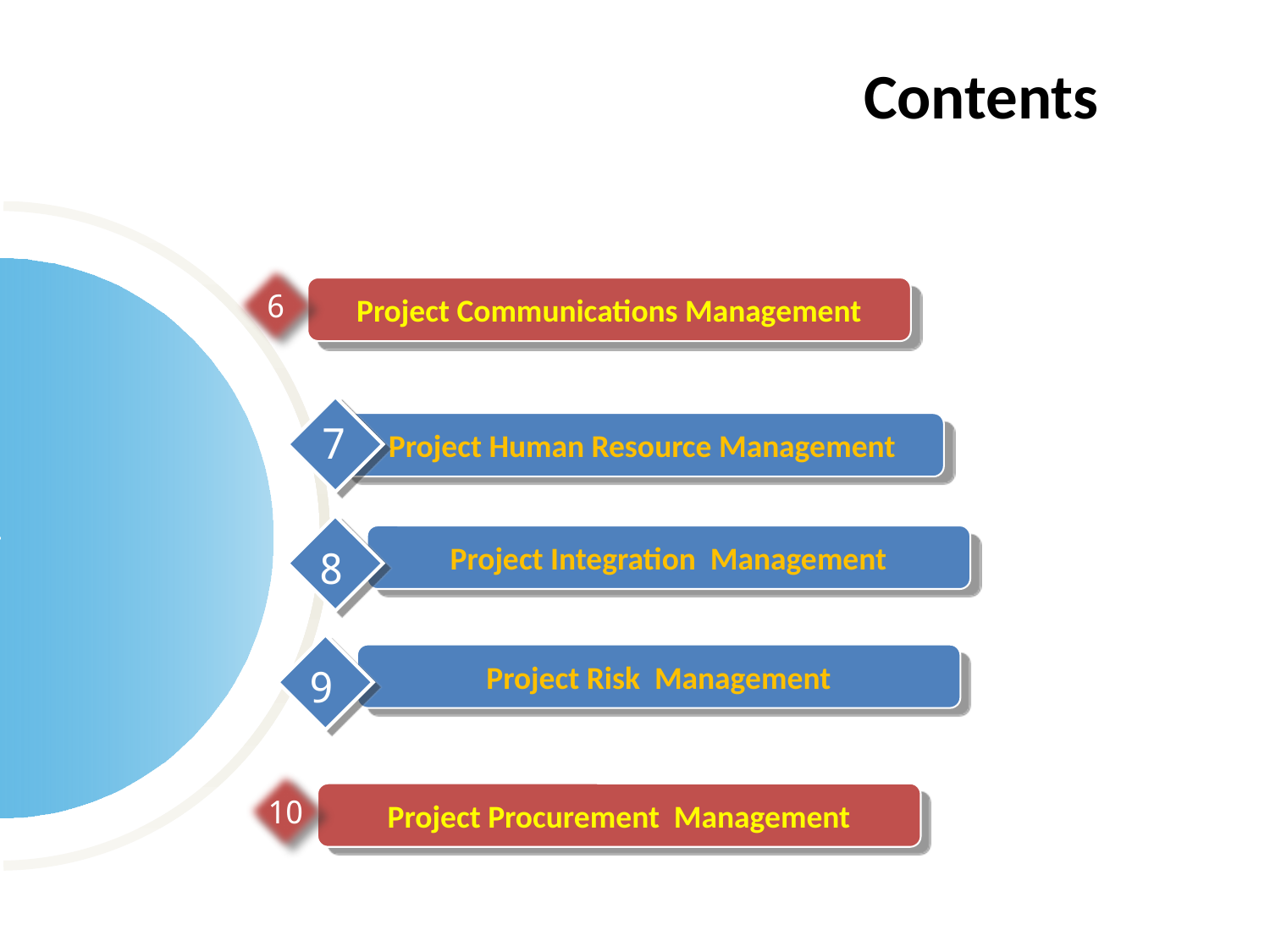

Contents

6

Project Communications Management

7
Project Human Resource Management

Project Integration  Management
8

Project Risk  Management
9
10
Project Procurement  Management